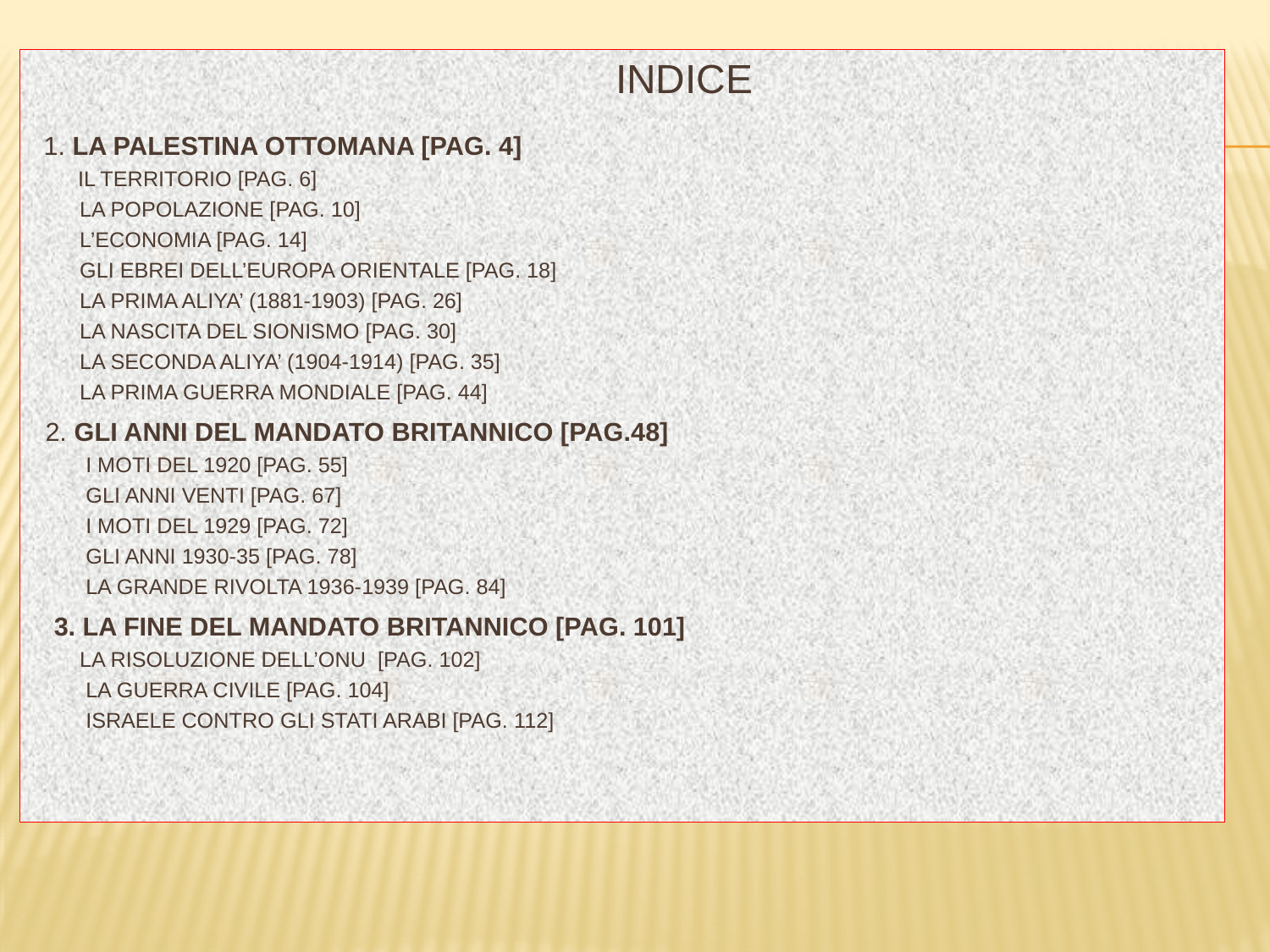

indice
  1. LA PALESTINA OTTOMANA [pag. 4]
         IL TERRITORIO [PAG. 6]
        LA POPOLAZIONE [PAG. 10]
        L’ECONOMIA [PAG. 14]
        GLI EBREI DELL’EUROPA ORIENTALE [PAG. 18]
        LA PRIMA ALIYA’ (1881-1903) [PAG. 26]
        LA NASCITA DEL SIONISMO [PAG. 30]
        LA SECONDA ALIYA’ (1904-1914) [PAG. 35]
        LA PRIMA GUERRA MONDIALE [PAG. 44]
  2. GLI ANNI DEL MANDATO BRITANNICO [pag.48]
         I MOTI DEL 1920 [PAG. 55]
         GLI ANNI VENTI [PAG. 67]
         I MOTI DEL 1929 [PAG. 72]
         GLI ANNI 1930-35 [PAG. 78]
         LA GRANDE RIVOLTA 1936-1939 [PAG. 84]
   3. LA FINE DEL MANDATO BRITANNICO [pag. 101]
        LA RISOLUZIONE DELL’ONU  [PAG. 102]
         LA GUERRA CIVILE [PAG. 104]
         ISRAELE CONTRO GLI STATI ARABI [PAG. 112]